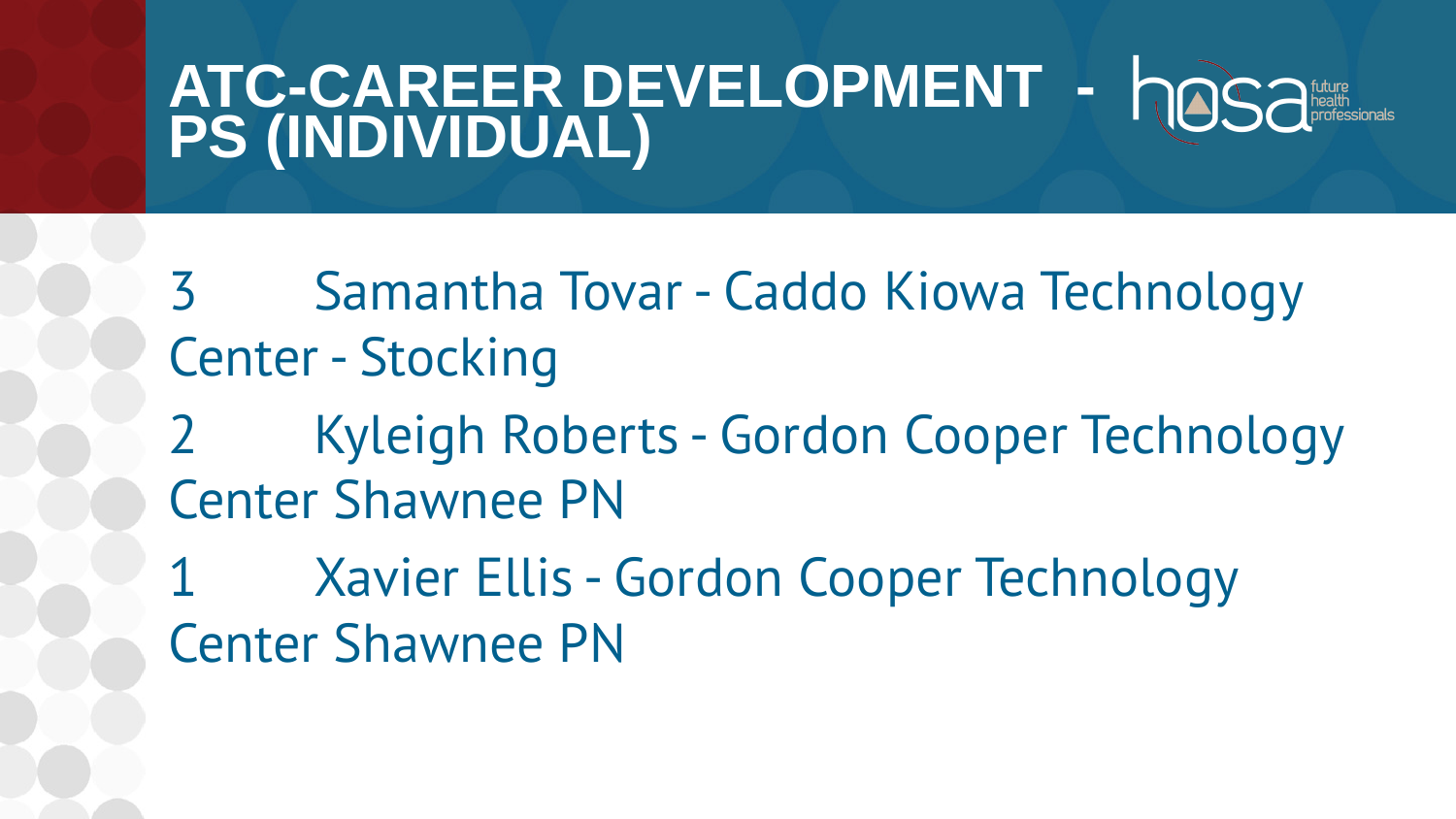

# ATC-Career Development  - PS (INDIVIDUAL)
3	Samantha Tovar - Caddo Kiowa Technology Center - Stocking
2	Kyleigh Roberts - Gordon Cooper Technology Center Shawnee PN
1	Xavier Ellis - Gordon Cooper Technology Center Shawnee PN